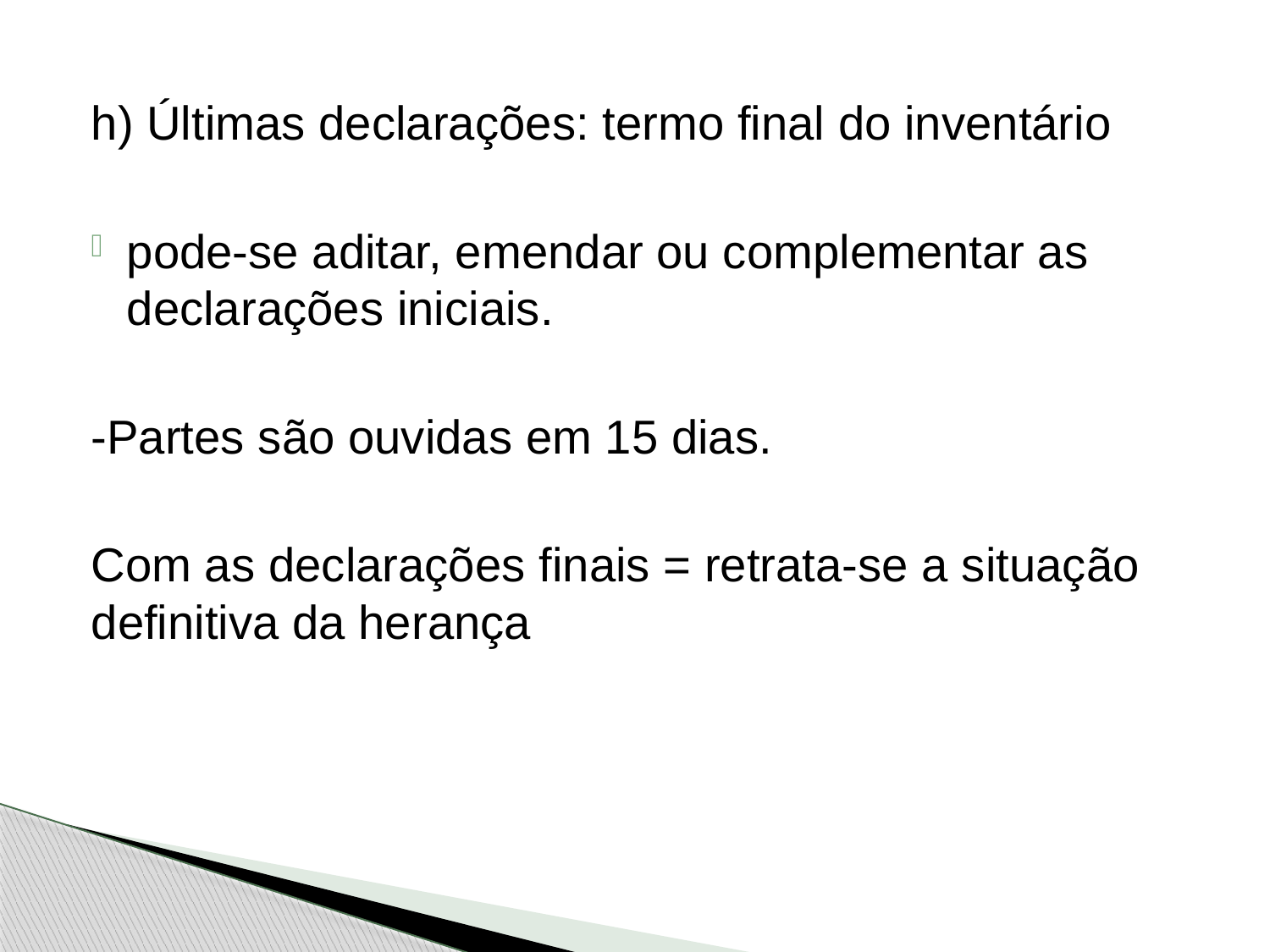

h) Últimas declarações: termo final do inventário

pode-se aditar, emendar ou complementar as declarações iniciais.

-Partes são ouvidas em 15 dias.

Com as declarações finais = retrata-se a situação definitiva da herança